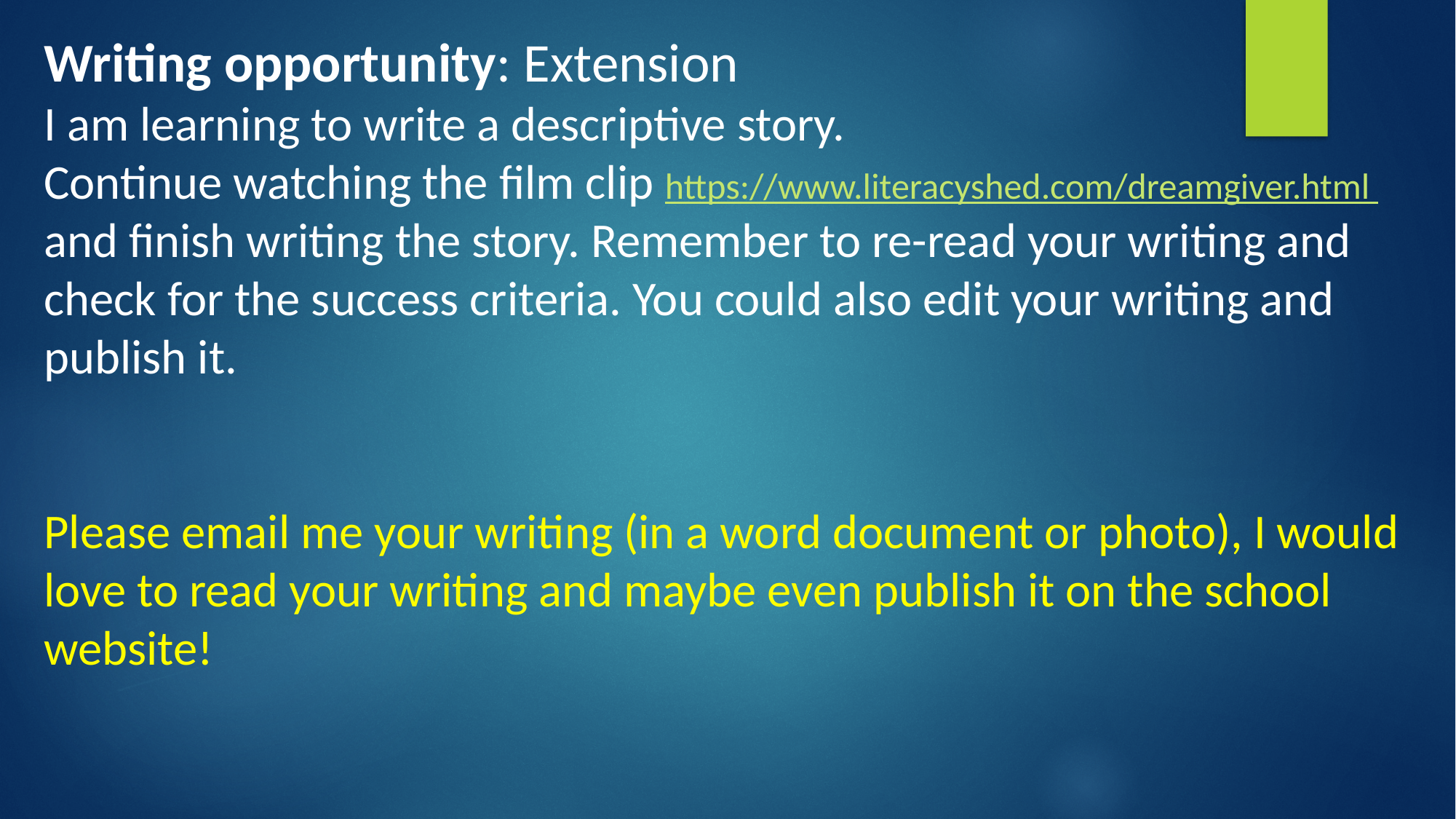

Writing opportunity: Extension
I am learning to write a descriptive story.
Continue watching the film clip https://www.literacyshed.com/dreamgiver.html
and finish writing the story. Remember to re-read your writing and check for the success criteria. You could also edit your writing and publish it.

Please email me your writing (in a word document or photo), I would love to read your writing and maybe even publish it on the school website!